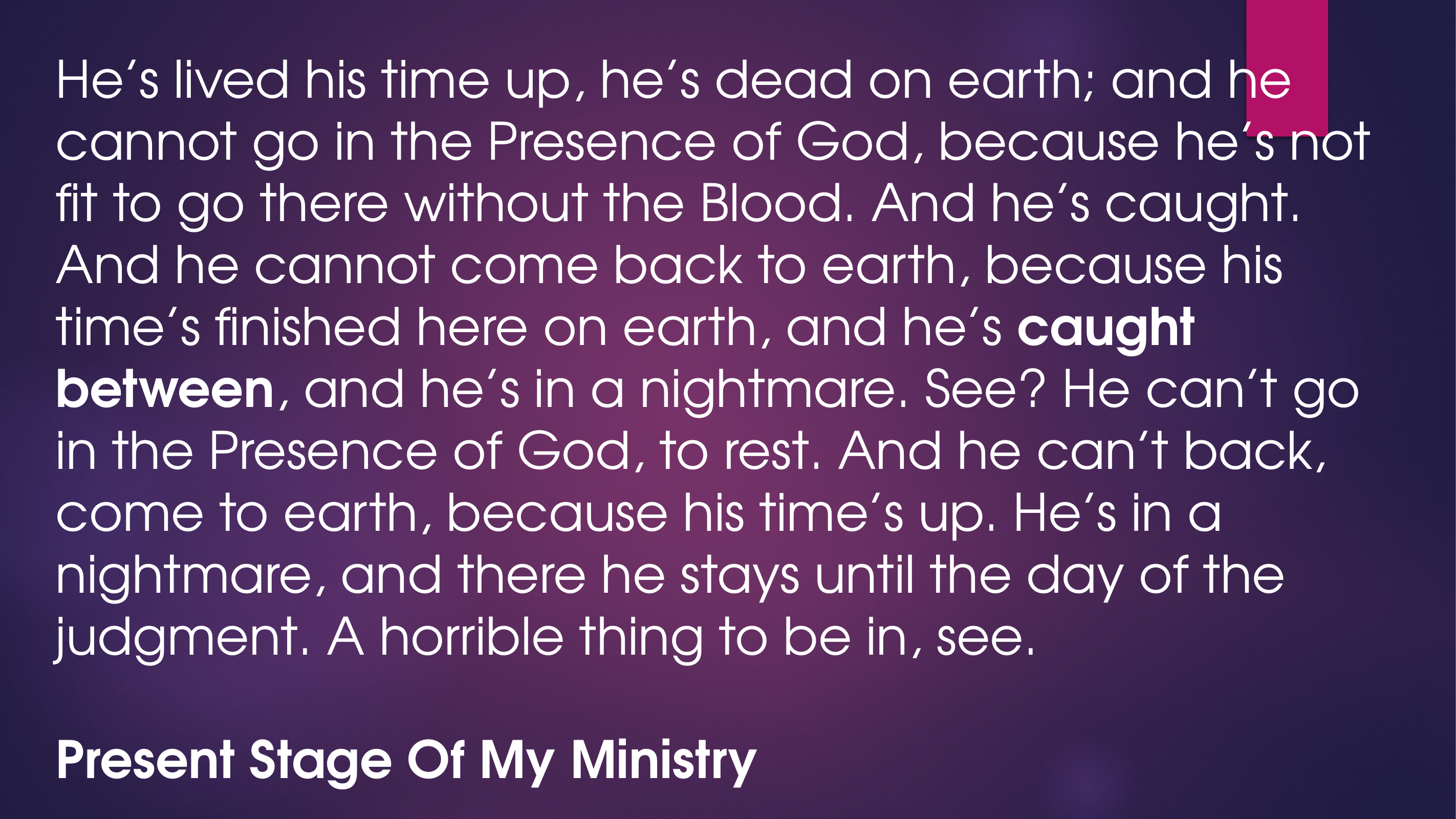

He’s lived his time up, he’s dead on earth; and he cannot go in the Presence of God, because he’s not fit to go there without the Blood. And he’s caught. And he cannot come back to earth, because his time’s finished here on earth, and he’s caught between, and he’s in a nightmare. See? He can’t go in the Presence of God, to rest. And he can’t back, come to earth, because his time’s up. He’s in a nightmare, and there he stays until the day of the judgment. A horrible thing to be in, see.
Present Stage Of My Ministry